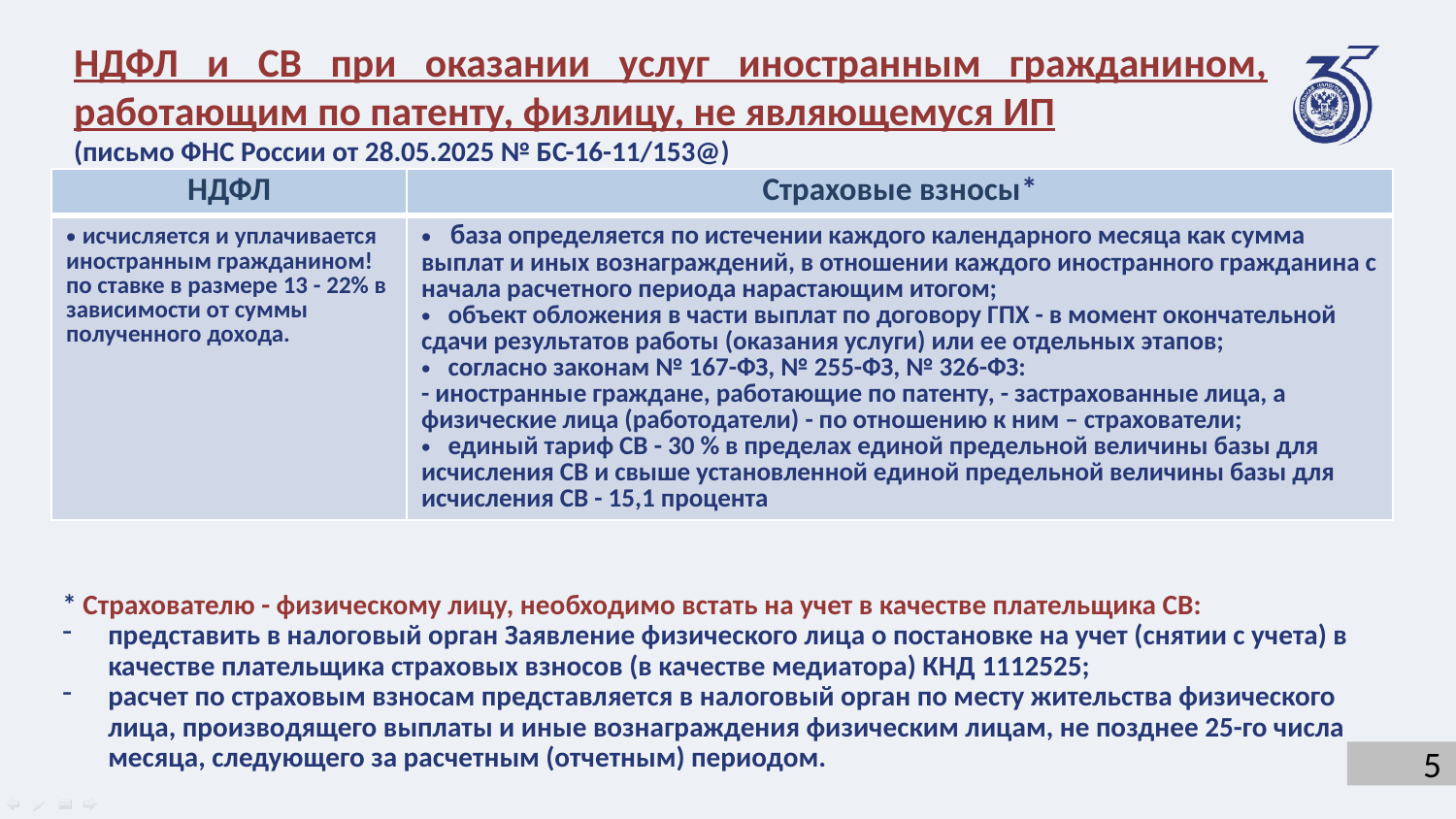

НДФЛ и СВ при оказании услуг иностранным гражданином, работающим по патенту, физлицу, не являющемуся ИП
(письмо ФНС России от 28.05.2025 № БС-16-11/153@)

| НДФЛ | Страховые взносы\* |
| --- | --- |
| исчисляется и уплачивается иностранным гражданином! по ставке в размере 13 - 22% в зависимости от суммы полученного дохода. | база определяется по истечении каждого календарного месяца как сумма выплат и иных вознаграждений, в отношении каждого иностранного гражданина с начала расчетного периода нарастающим итогом; объект обложения в части выплат по договору ГПХ - в момент окончательной сдачи результатов работы (оказания услуги) или ее отдельных этапов; согласно законам № 167-ФЗ, № 255-ФЗ, № 326-ФЗ: - иностранные граждане, работающие по патенту, - застрахованные лица, а физические лица (работодатели) - по отношению к ним – страхователи; единый тариф СВ - 30 % в пределах единой предельной величины базы для исчисления СВ и свыше установленной единой предельной величины базы для исчисления СВ - 15,1 процента |
* Страхователю - физическому лицу, необходимо встать на учет в качестве плательщика СВ:
представить в налоговый орган Заявление физического лица о постановке на учет (снятии с учета) в качестве плательщика страховых взносов (в качестве медиатора) КНД 1112525;
расчет по страховым взносам представляется в налоговый орган по месту жительства физического лица, производящего выплаты и иные вознаграждения физическим лицам, не позднее 25-го числа месяца, следующего за расчетным (отчетным) периодом.

5